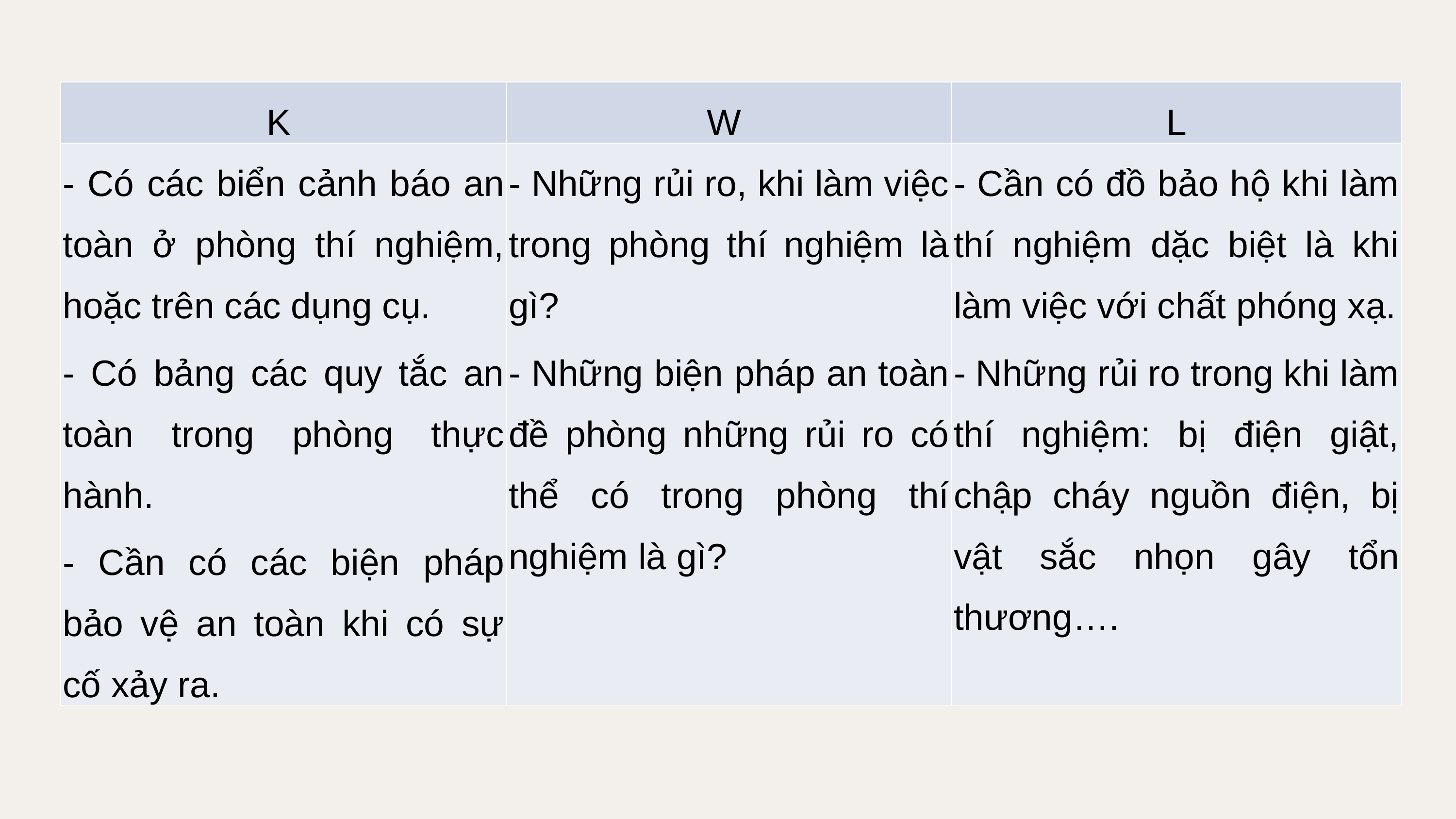

| K | W | L |
| --- | --- | --- |
| - Có các biển cảnh báo an toàn ở phòng thí nghiệm, hoặc trên các dụng cụ. - Có bảng các quy tắc an toàn trong phòng thực hành. - Cần có các biện pháp bảo vệ an toàn khi có sự cố xảy ra. | - Những rủi ro, khi làm việc trong phòng thí nghiệm là gì? - Những biện pháp an toàn đề phòng những rủi ro có thể có trong phòng thí nghiệm là gì? | - Cần có đồ bảo hộ khi làm thí nghiệm dặc biệt là khi làm việc với chất phóng xạ. - Những rủi ro trong khi làm thí nghiệm: bị điện giật, chập cháy nguồn điện, bị vật sắc nhọn gây tổn thương…. |